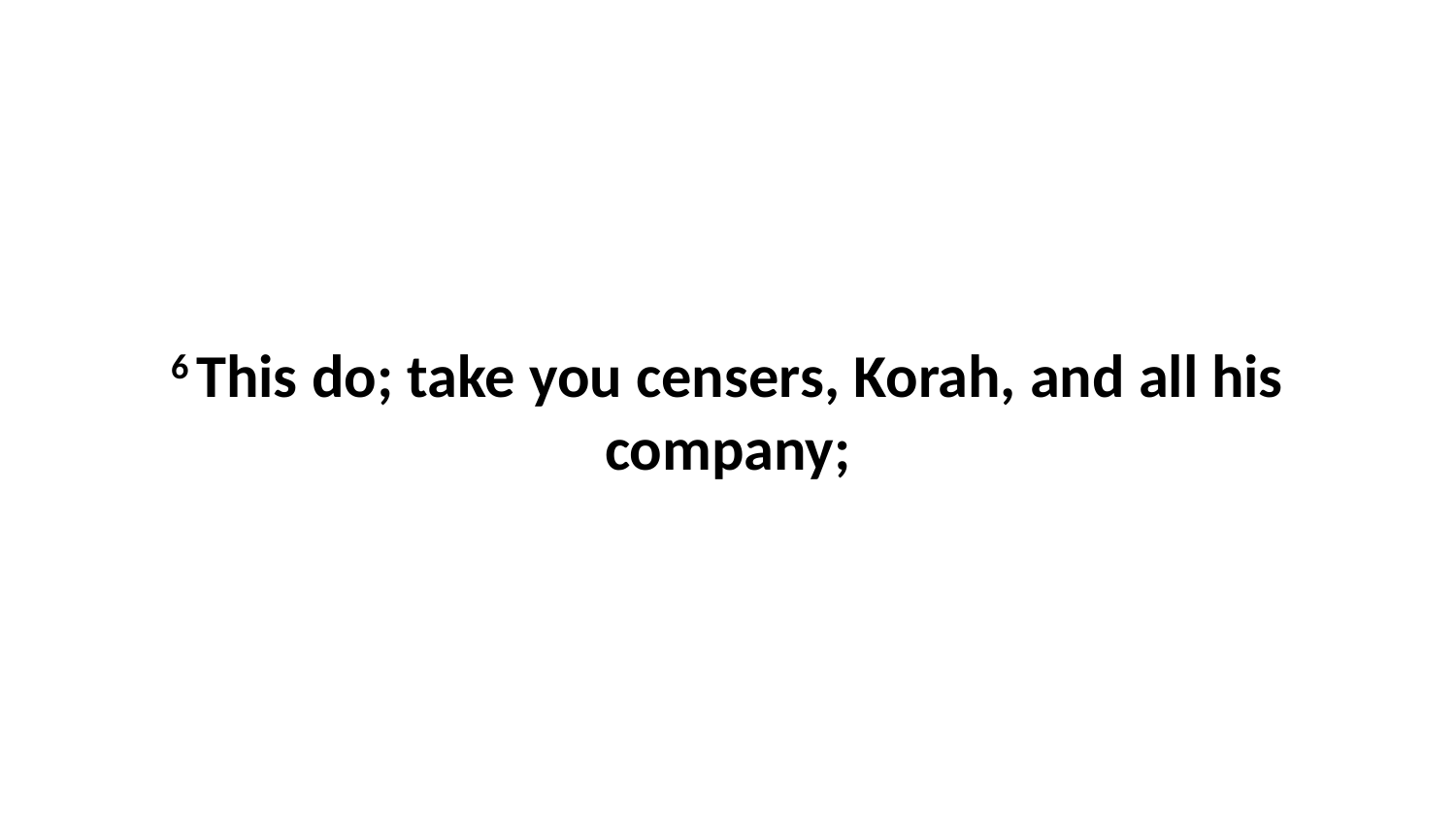

6 This do; take you censers, Korah, and all his company;